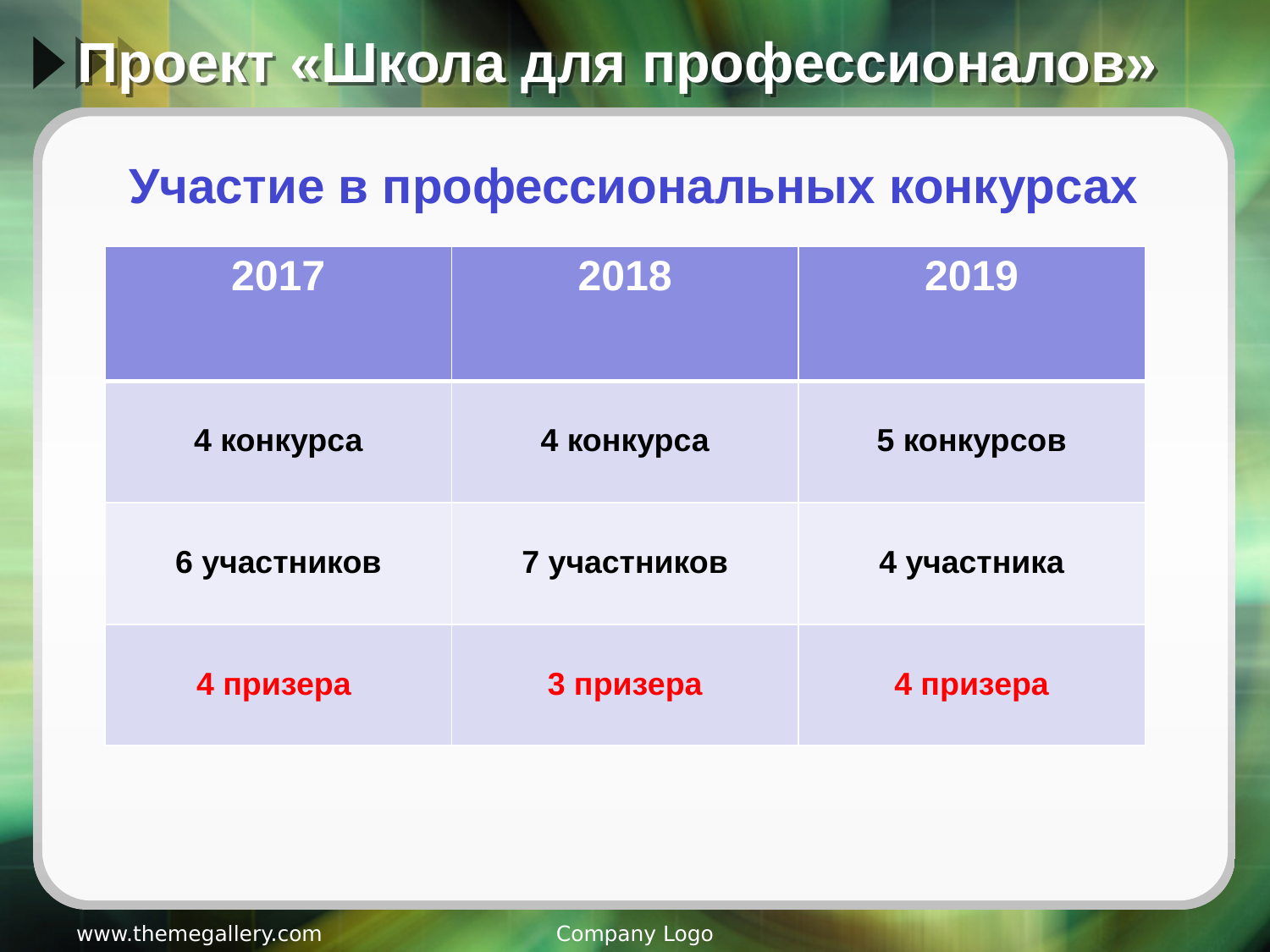

# Проект «Школа для профессионалов»
Участие в профессиональных конкурсах

| 2017 | 2018 | 2019 |
| --- | --- | --- |
| 4 конкурса | 4 конкурса | 5 конкурсов |
| 6 участников | 7 участников | 4 участника |
| 4 призера | 3 призера | 4 призера |
www.themegallery.com
Company Logo